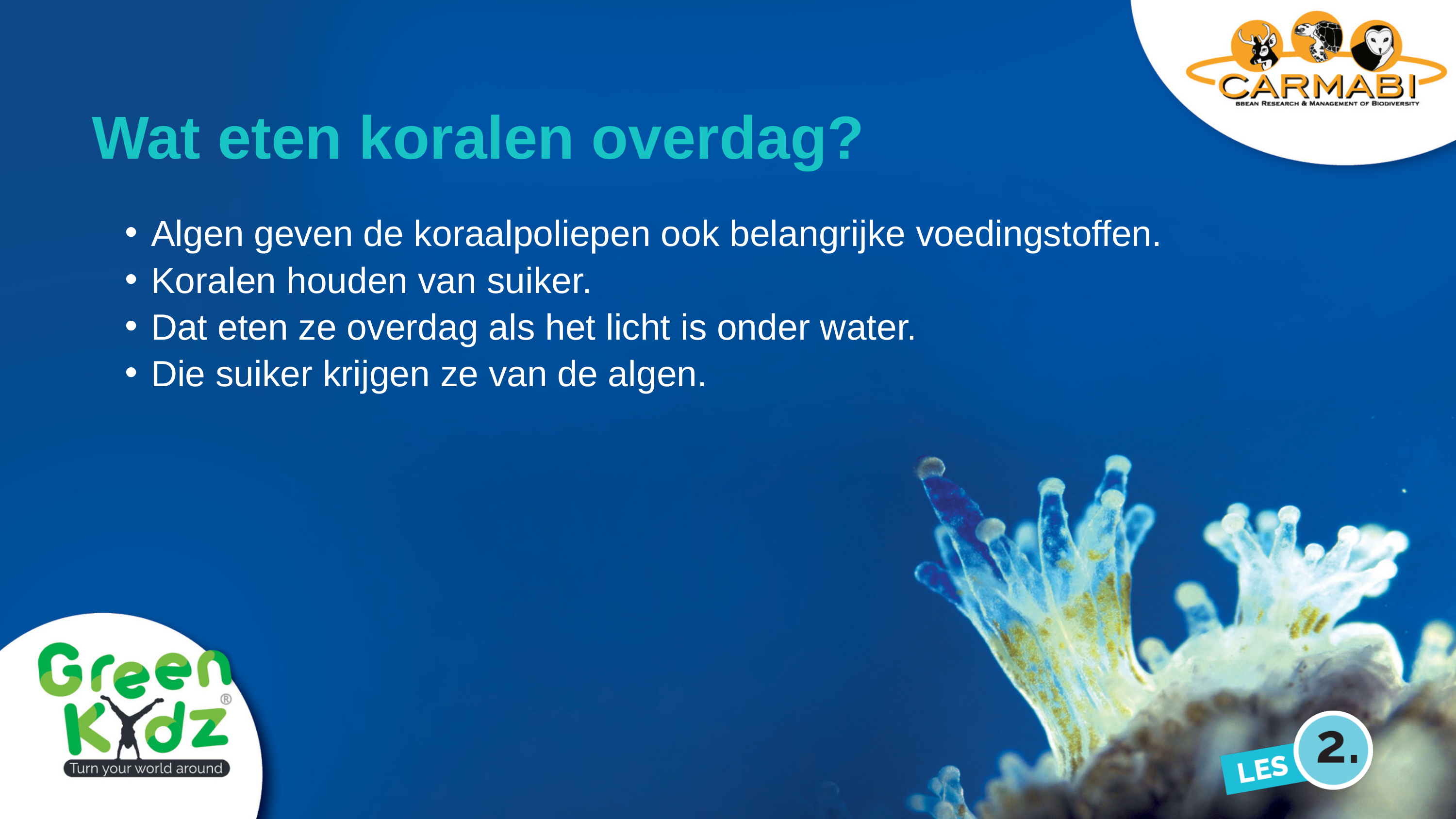

Wat eten koralen overdag?
Algen geven de koraalpoliepen ook belangrijke voedingstoffen.
Koralen houden van suiker.
Dat eten ze overdag als het licht is onder water.
Die suiker krijgen ze van de algen.